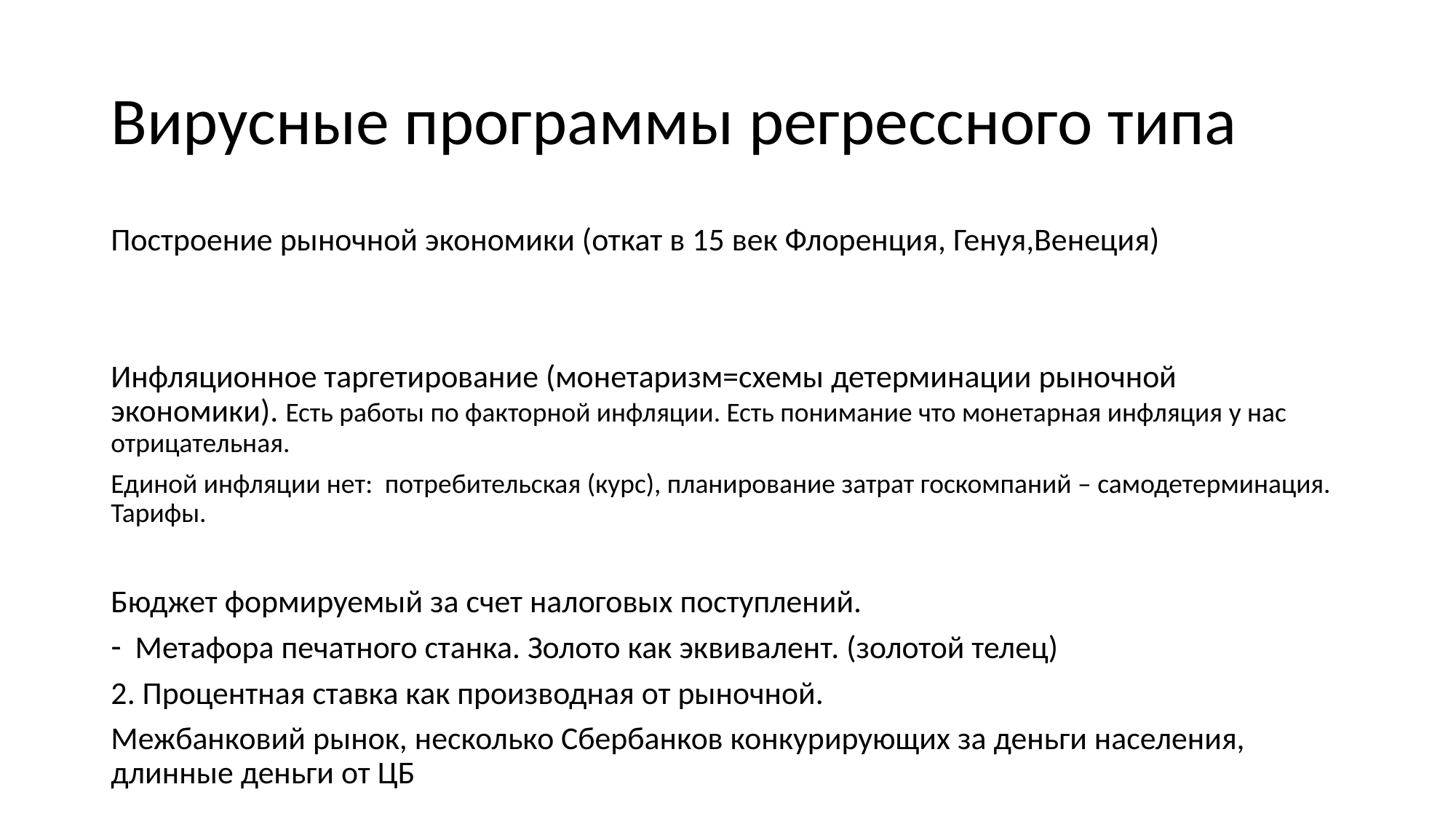

# Вирусные программы регрессного типа
Построение рыночной экономики (откат в 15 век Флоренция, Генуя,Венеция)

Инфляционное таргетирование (монетаризм=схемы детерминации рыночной экономики). Есть работы по факторной инфляции. Есть понимание что монетарная инфляция у нас отрицательная.
Единой инфляции нет:  потребительская (курс), планирование затрат госкомпаний – самодетерминация. Тарифы.

Бюджет формируемый за счет налоговых поступлений.
Метафора печатного станка. Золото как эквивалент. (золотой телец)
2. Процентная ставка как производная от рыночной.
Межбанковий рынок, несколько Сбербанков конкурирующих за деньги населения, длинные деньги от ЦБ